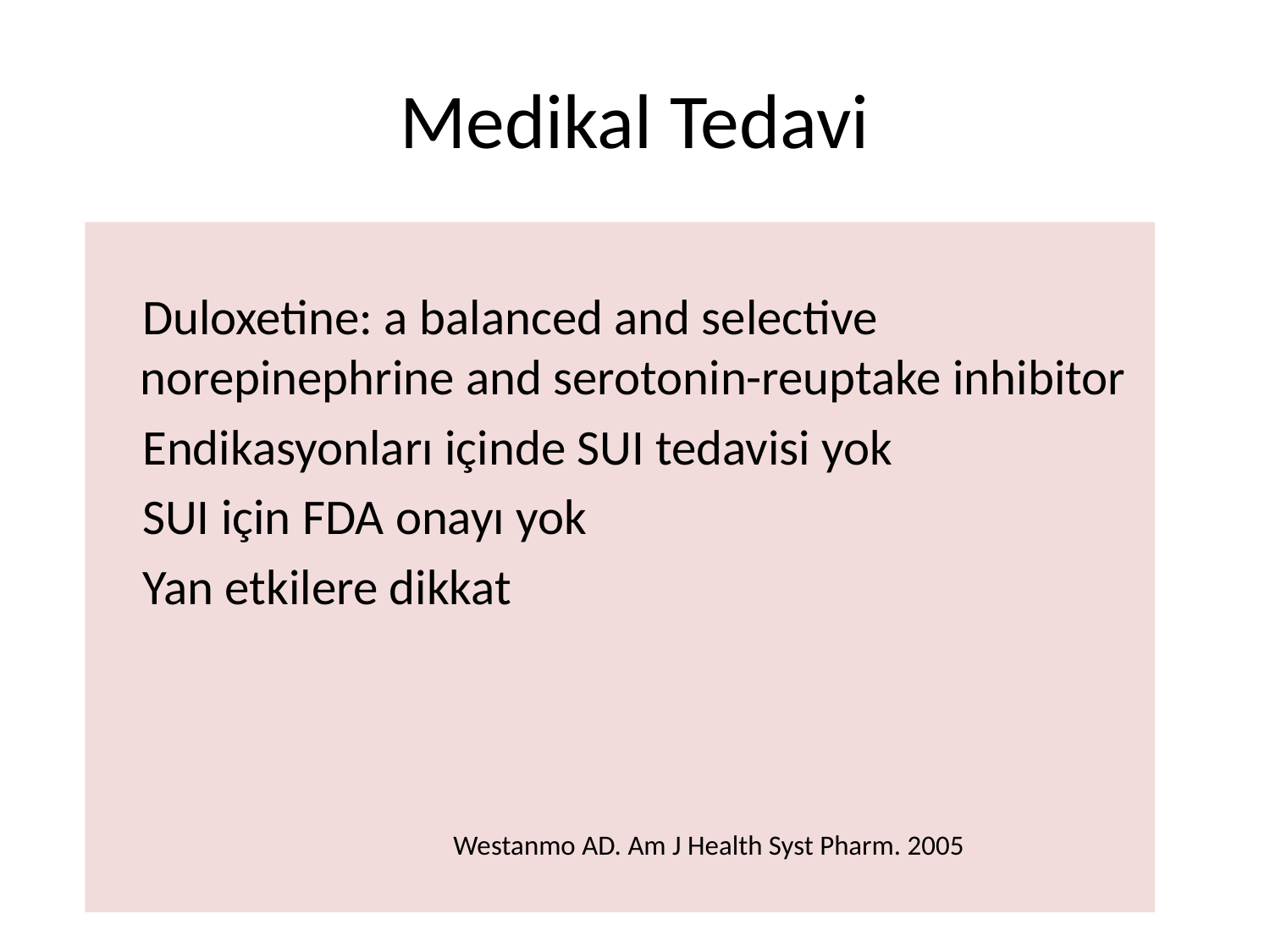

# Medikal Tedavi

    Duloxetine: a balanced and selective      norepinephrine and serotonin-reuptake inhibitor
    Endikasyonları içinde SUI tedavisi yok
    SUI için FDA onayı yok
    Yan etkilere dikkat

                                        Westanmo AD. Am J Health Syst Pharm. 2005